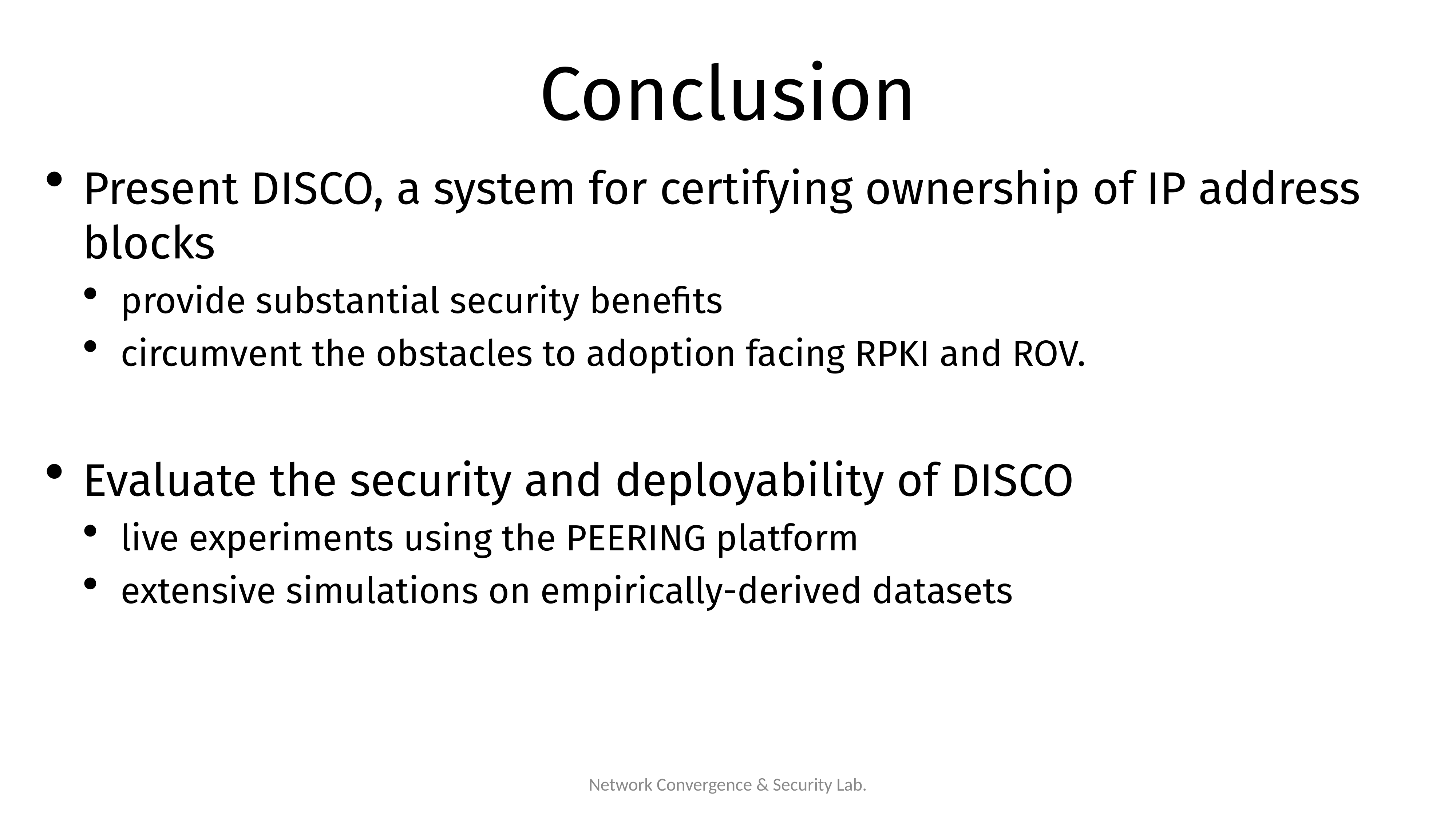

# Conclusion
Present DISCO, a system for certifying ownership of IP address blocks
provide substantial security benefits
circumvent the obstacles to adoption facing RPKI and ROV.

Evaluate the security and deployability of DISCO
live experiments using the PEERING platform
extensive simulations on empirically-derived datasets
23